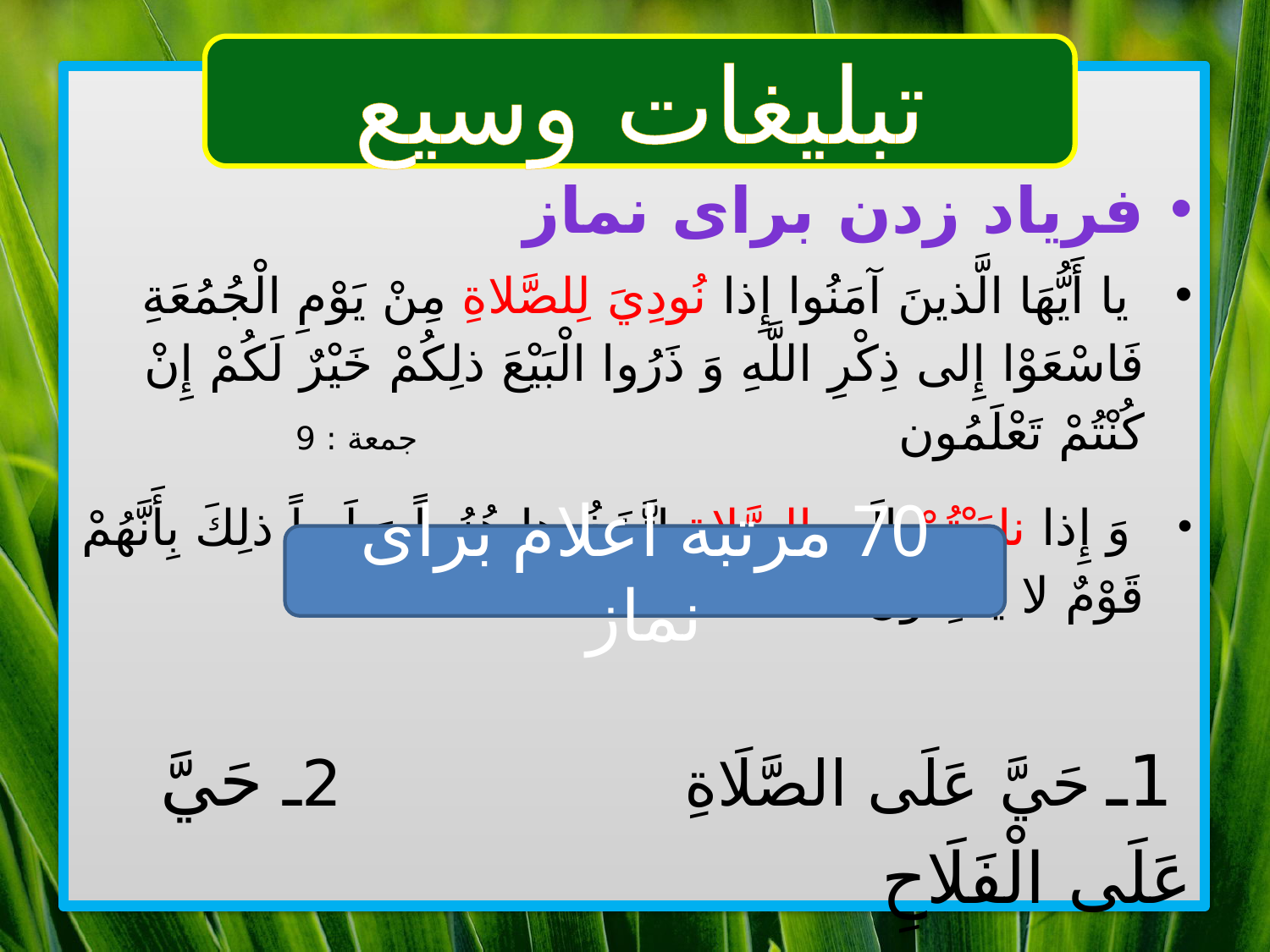

تبلیغات وسیع

فریاد زدن برای نماز
 يا أَيُّهَا الَّذينَ آمَنُوا إِذا نُودِيَ لِلصَّلاةِ مِنْ يَوْمِ الْجُمُعَةِ فَاسْعَوْا إِلى‏ ذِكْرِ اللَّهِ وَ ذَرُوا الْبَيْعَ ذلِكُمْ خَيْرٌ لَكُمْ إِنْ كُنْتُمْ تَعْلَمُون                                   جمعة : 9
 وَ إِذا نادَيْتُمْ إِلَى الصَّلاةِ اتَّخَذُوها هُزُواً وَ لَعِباً ذلِكَ بِأَنَّهُمْ قَوْمٌ لا يَعْقِلُون     مائدة : 58

 1ـ حَيَّ عَلَى الصَّلَاةِ                 2ـ حَيَّ عَلَى الْفَلَاحِ
  3ـ حَيَّ عَلَى خَيْرِ الْعَمَلِ                4ـ  قَدْ قَامَتِ الصَّلَاة
70 مرتبه اعلام برای نماز